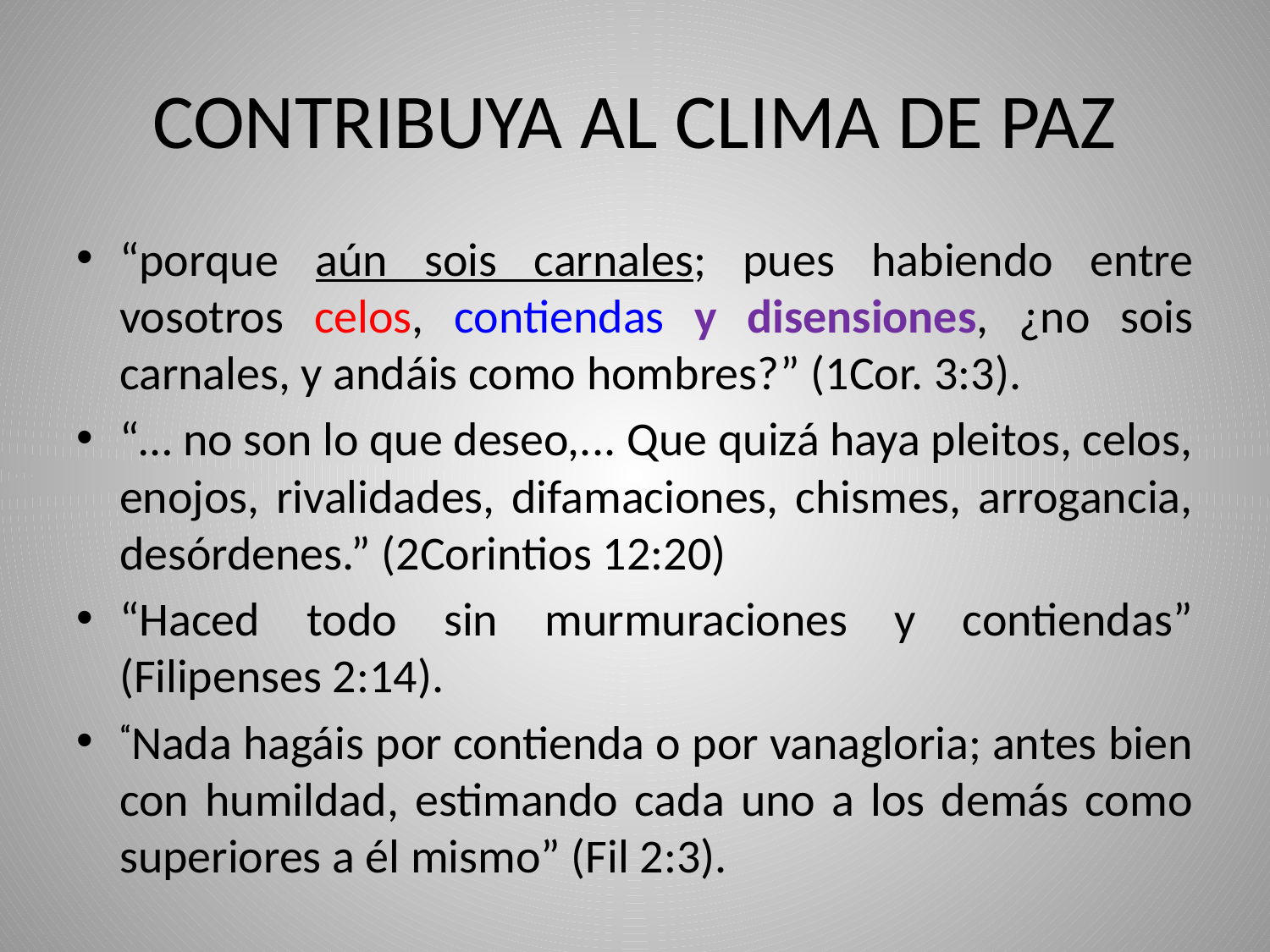

# CONTRIBUYA AL CLIMA DE PAZ
“porque aún sois carnales; pues habiendo entre vosotros celos, contiendas y disensiones, ¿no sois carnales, y andáis como hombres?” (1Cor. 3:3).
“… no son lo que deseo,... Que quizá haya pleitos, celos, enojos, rivalidades, difamaciones, chismes, arrogancia, desórdenes.” (2Corintios 12:20)
“Haced todo sin murmuraciones y contiendas” (Filipenses 2:14).
“Nada hagáis por contienda o por vanagloria; antes bien con humildad, estimando cada uno a los demás como superiores a él mismo” (Fil 2:3).